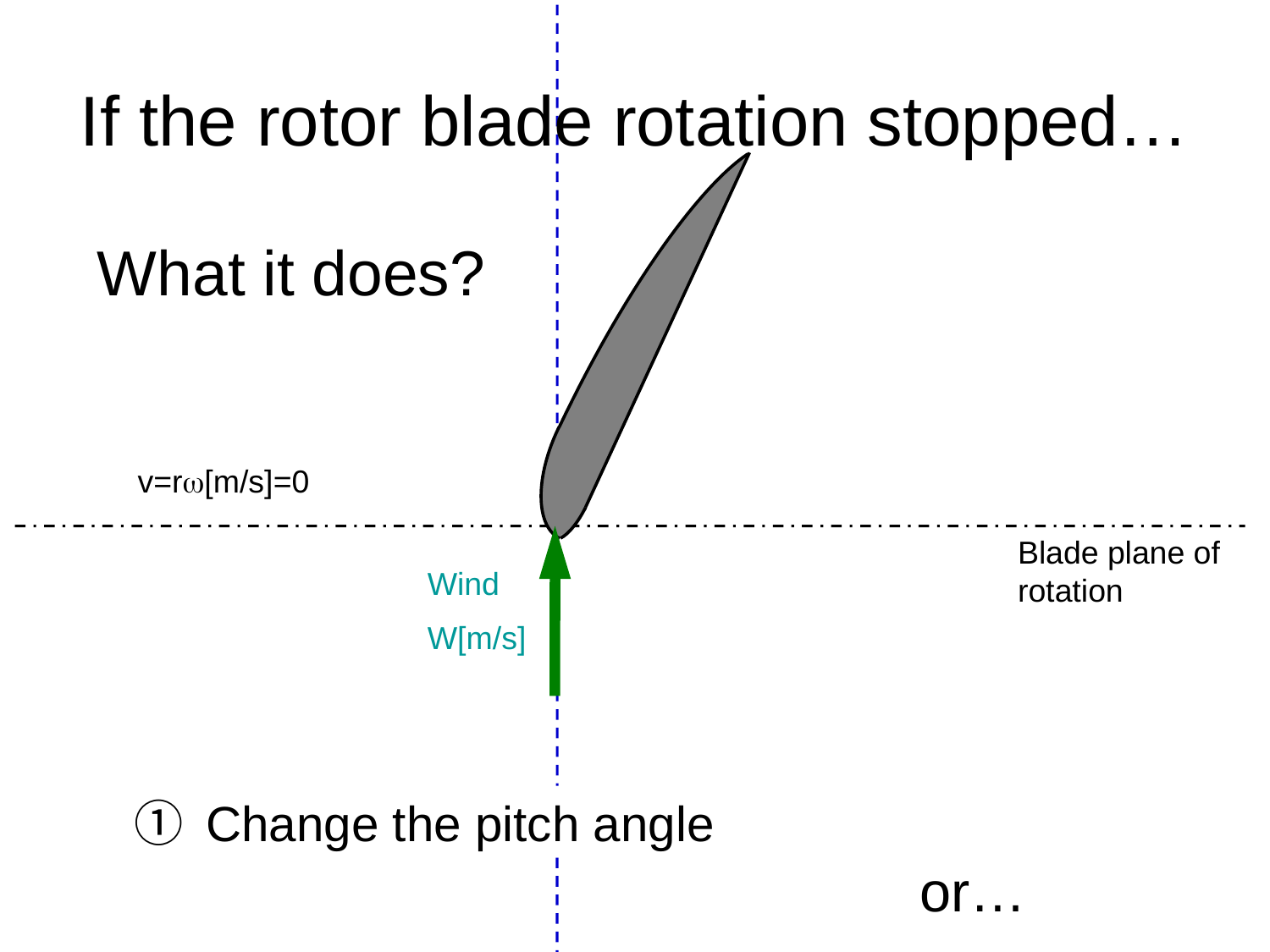

If the rotor blade rotation stopped…
What it does?

v=rω[m/s]=0

Blade plane of rotation

Wind
W[m/s]
　① Change the pitch angle
or…